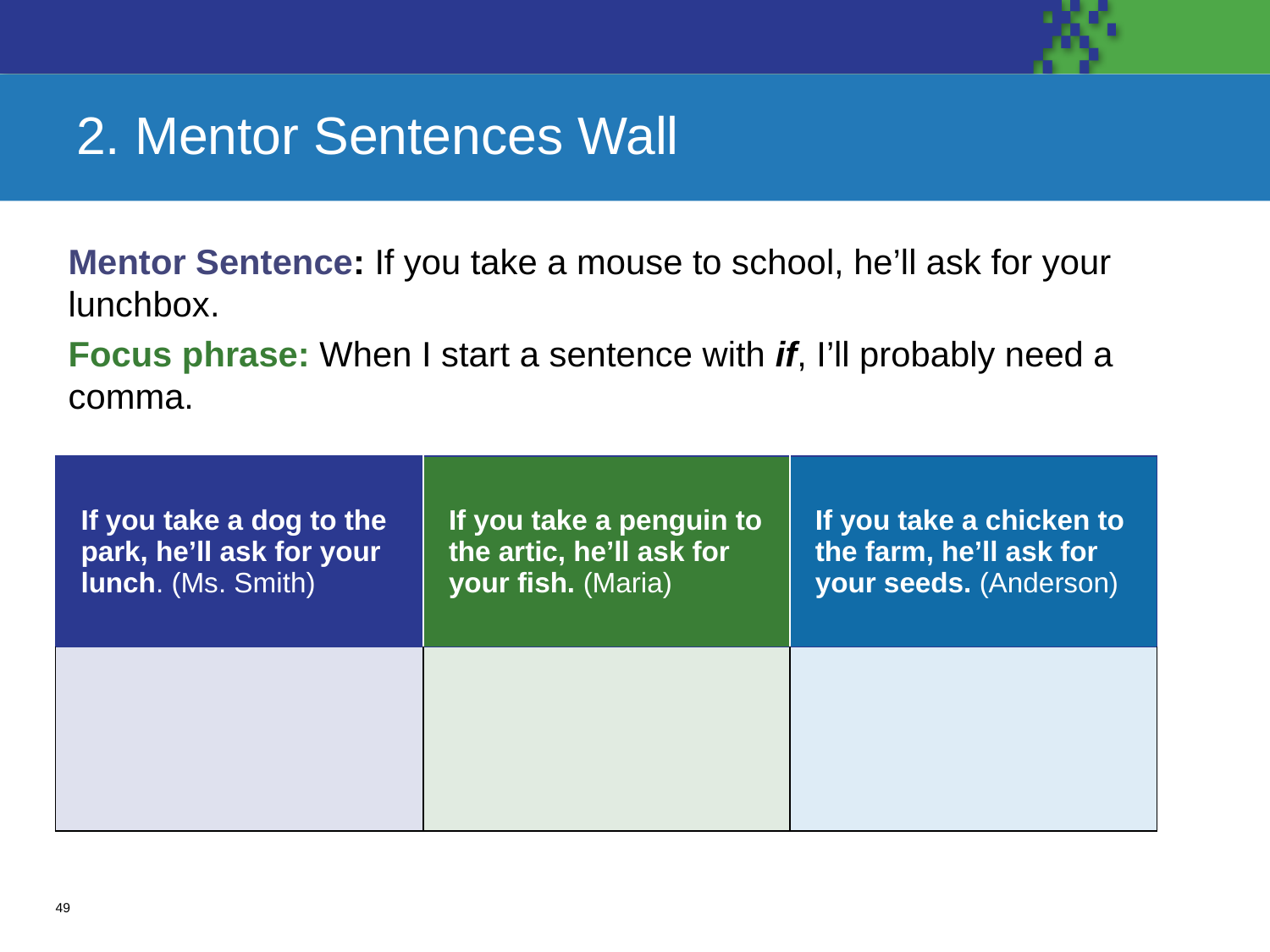

# 2. Mentor Sentences Wall
Mentor Sentence: If you take a mouse to school, he’ll ask for your lunchbox.
Focus phrase: When I start a sentence with if, I’ll probably need a comma.

| If you take a dog to the park, he’ll ask for your lunch. (Ms. Smith) | If you take a penguin to the artic, he’ll ask for your fish. (Maria) | If you take a chicken to the farm, he’ll ask for your seeds. (Anderson) |
| --- | --- | --- |
|  |  |  |
49